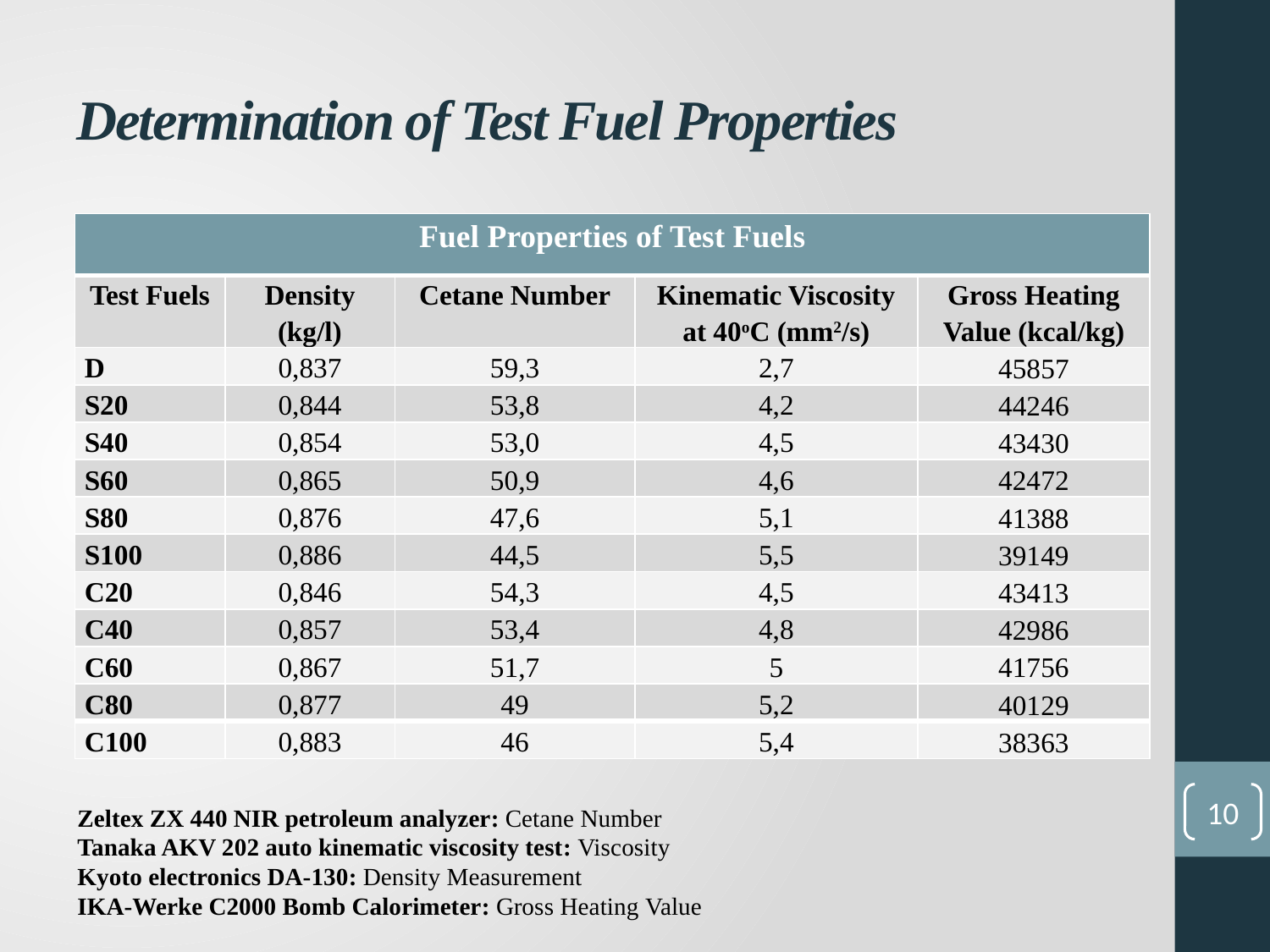

# Determination of Test Fuel Properties
| Fuel Properties of Test Fuels |  |  |  |  |
| --- | --- | --- | --- | --- |
| Test Fuels | Density (kg/l) | Cetane Number | Kinematic Viscosity at 40oC (mm2/s) | Gross Heating Value (kcal/kg) |
| D | 0,837 | 59,3 | 2,7 | 45857 |
| S20 | 0,844 | 53,8 | 4,2 | 44246 |
| S40 | 0,854 | 53,0 | 4,5 | 43430 |
| S60 | 0,865 | 50,9 | 4,6 | 42472 |
| S80 | 0,876 | 47,6 | 5,1 | 41388 |
| S100 | 0,886 | 44,5 | 5,5 | 39149 |
| C20 | 0,846 | 54,3 | 4,5 | 43413 |
| C40 | 0,857 | 53,4 | 4,8 | 42986 |
| C60 | 0,867 | 51,7 | 5 | 41756 |
| C80 | 0,877 | 49 | 5,2 | 40129 |
| C100 | 0,883 | 46 | 5,4 | 38363 |
10
Zeltex ZX 440 NIR petroleum analyzer: Cetane Number
Tanaka AKV 202 auto kinematic viscosity test: Viscosity
Kyoto electronics DA-130: Density Measurement
IKA-Werke C2000 Bomb Calorimeter: Gross Heating Value